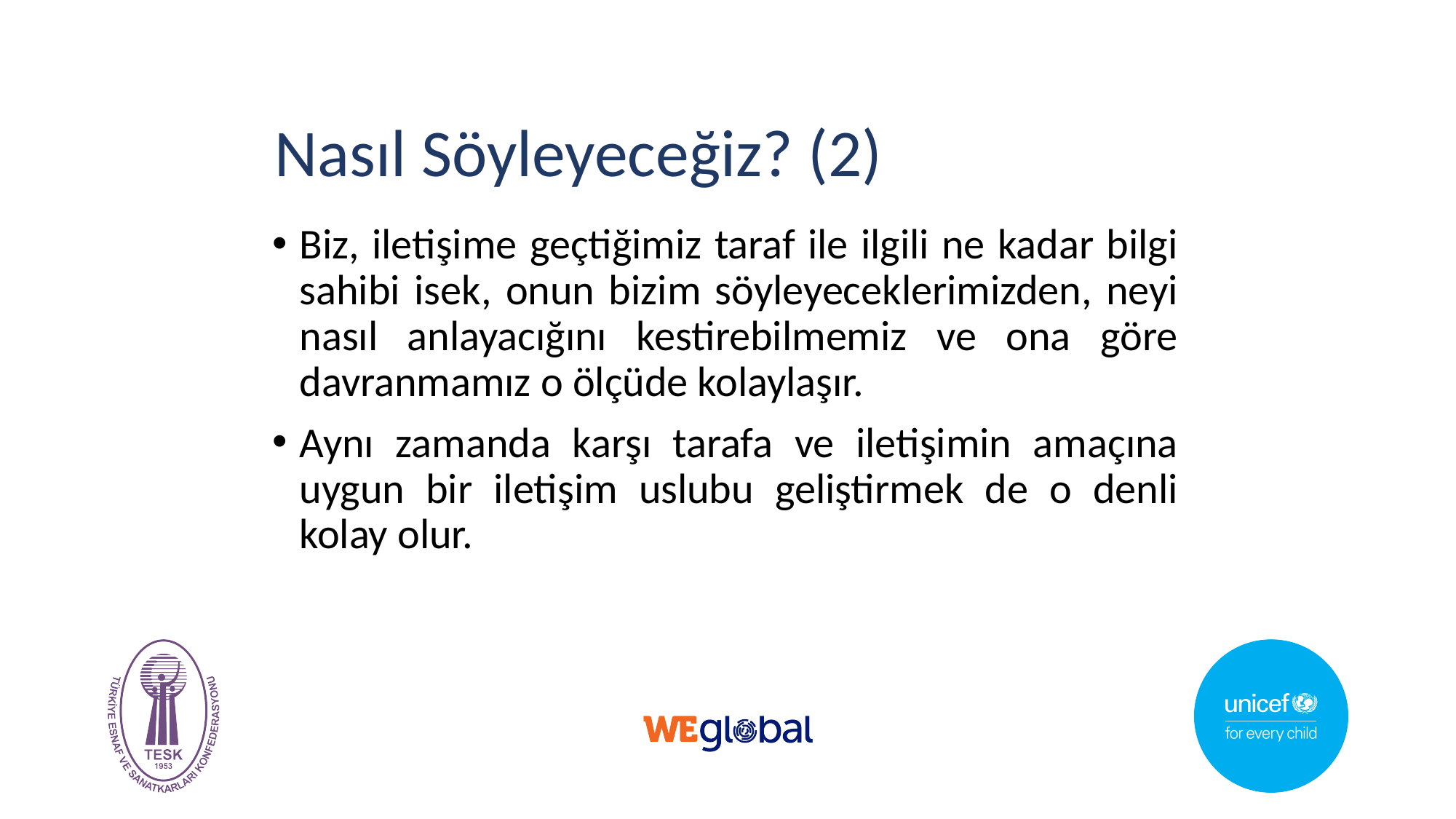

# Nasıl Söyleyeceğiz? (2)
Biz, iletişime geçtiğimiz taraf ile ilgili ne kadar bilgi sahibi isek, onun bizim söyleyeceklerimizden, neyi nasıl anlayacığını kestirebilmemiz ve ona göre davranmamız o ölçüde kolaylaşır.
Aynı zamanda karşı tarafa ve iletişimin amaçına uygun bir iletişim uslubu geliştirmek de o denli kolay olur.